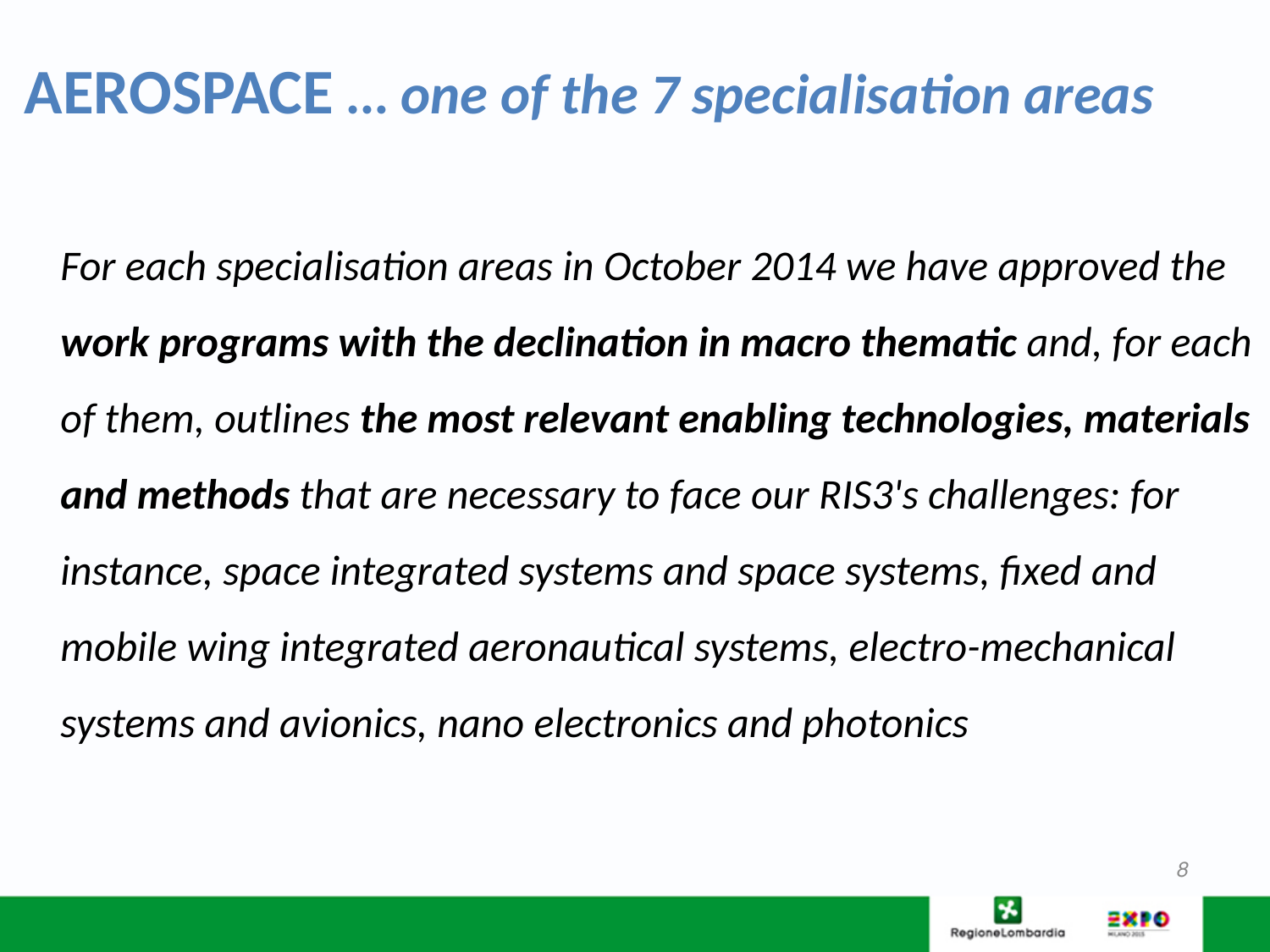

AEROSPACE … one of the 7 specialisation areas
For each specialisation areas in October 2014 we have approved the work programs with the declination in macro thematic and, for each of them, outlines the most relevant enabling technologies, materials and methods that are necessary to face our RIS3's challenges: for instance, space integrated systems and space systems, fixed and mobile wing integrated aeronautical systems, electro-mechanical systems and avionics, nano electronics and photonics

8